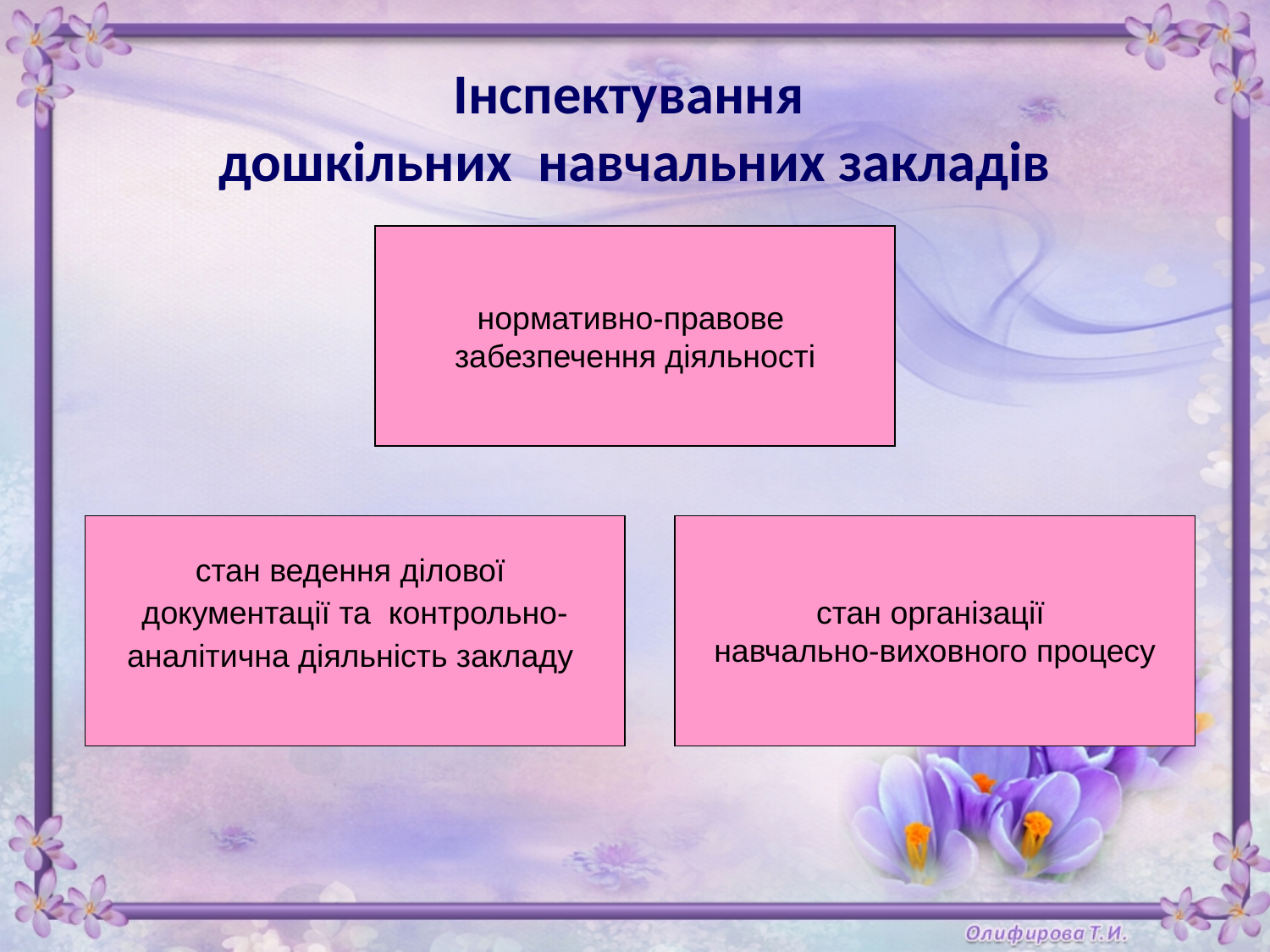

Інспектування
дошкільних  навчальних закладів
нормативно-правове
забезпечення діяльності
стан ведення ділової
документації та  контрольно-
аналітична діяльність закладу

стан організації
навчально-виховного процесу